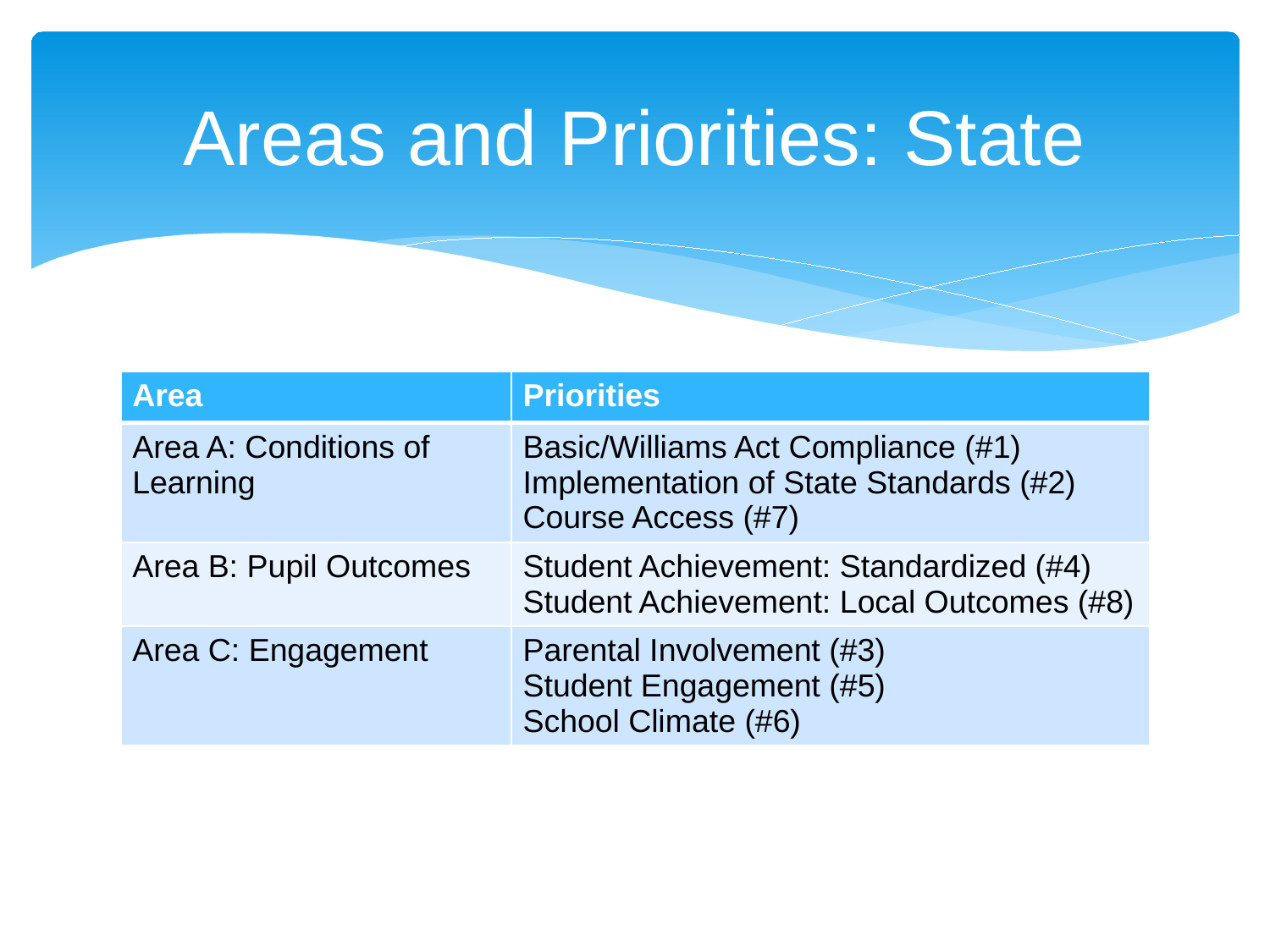

# Areas and Priorities: State
| Area | Priorities |
| --- | --- |
| Area A: Conditions of Learning | Basic/Williams Act Compliance (#1) Implementation of State Standards (#2) Course Access (#7) |
| Area B: Pupil Outcomes | Student Achievement: Standardized (#4) Student Achievement: Local Outcomes (#8) |
| Area C: Engagement | Parental Involvement (#3) Student Engagement (#5) School Climate (#6) |